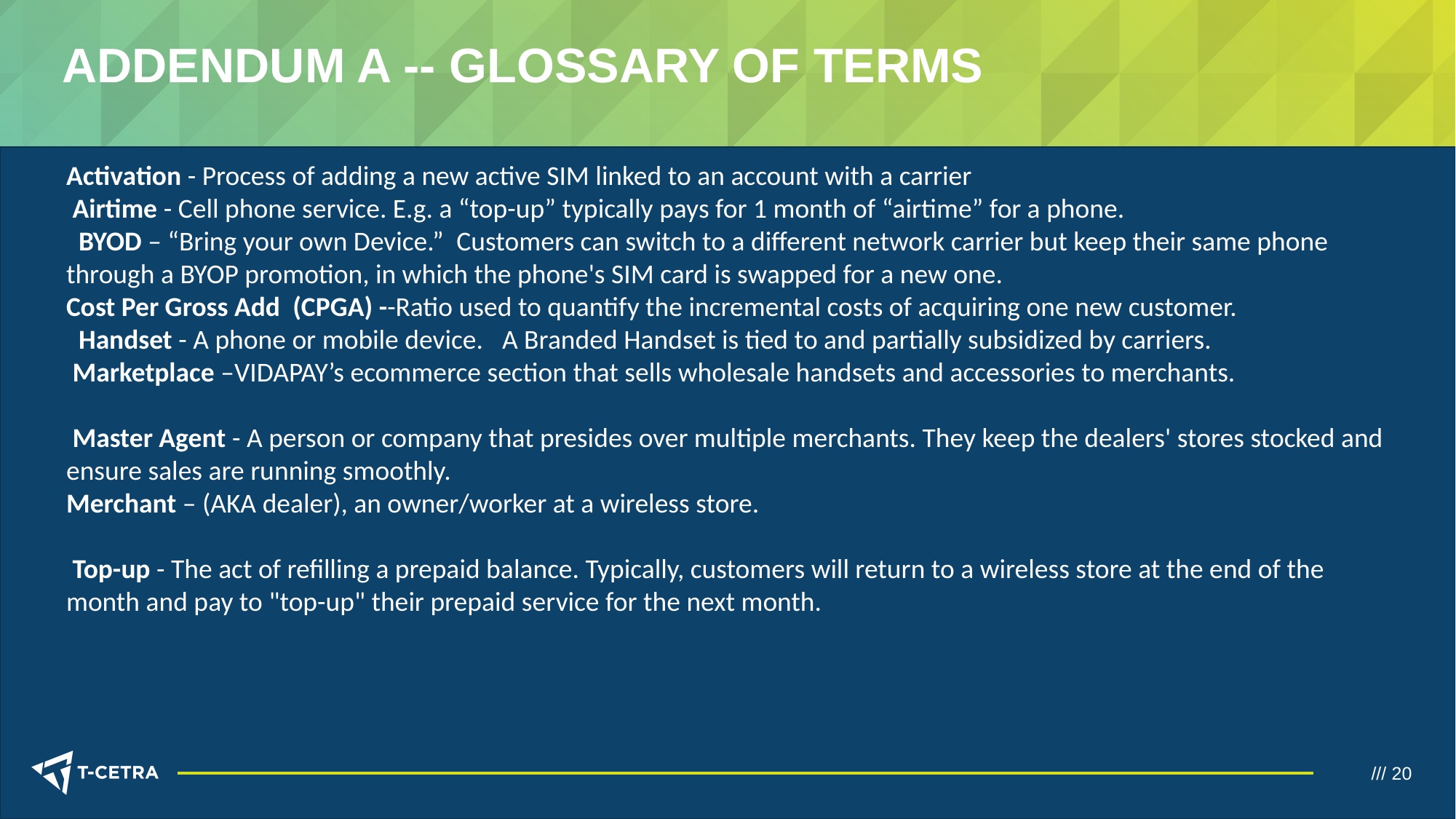

# ADDENDUM A -- GLOSSARY OF TERMS

Activation - Process of adding a new active SIM linked to an account with a carrier   
 Airtime - Cell phone service. E.g. a “top-up” typically pays for 1 month of “airtime” for a phone. 
  BYOD – “Bring your own Device.”  Customers can switch to a different network carrier but keep their same phone through a BYOP promotion, in which the phone's SIM card is swapped for a new one.
Cost Per Gross Add  (CPGA) --Ratio used to quantify the incremental costs of acquiring one new customer.
  Handset - A phone or mobile device.   A Branded Handset is tied to and partially subsidized by carriers. 
 Marketplace –VIDAPAY’s ecommerce section that sells wholesale handsets and accessories to merchants. 
  
 Master Agent - A person or company that presides over multiple merchants. They keep the dealers' stores stocked and ensure sales are running smoothly.
Merchant – (AKA dealer), an owner/worker at a wireless store.    
  
 Top-up - The act of refilling a prepaid balance. Typically, customers will return to a wireless store at the end of the month and pay to "top-up" their prepaid service for the next month.

/// 20